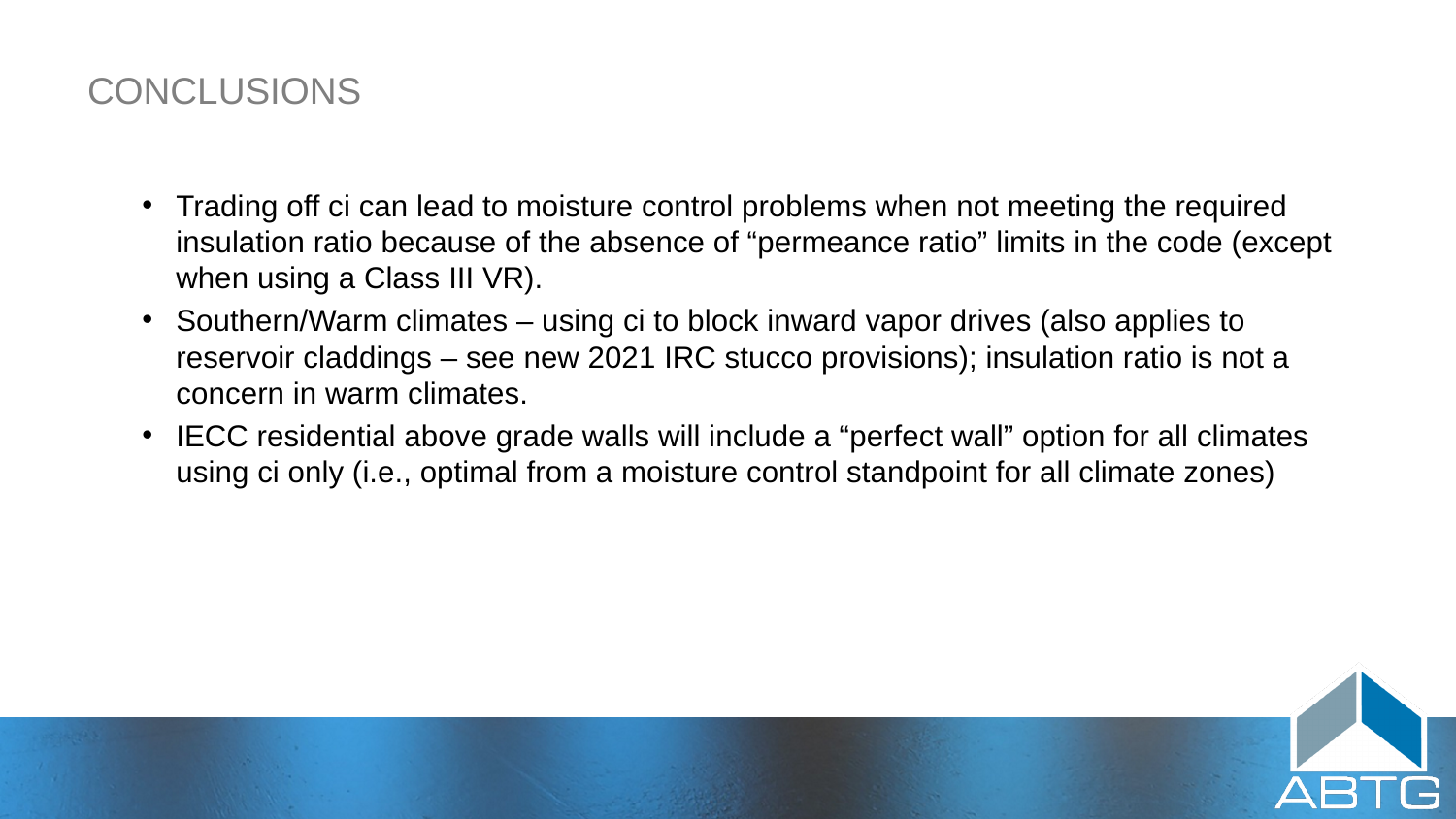

# CONCLUSIONS
Trading off ci can lead to moisture control problems when not meeting the required insulation ratio because of the absence of “permeance ratio” limits in the code (except when using a Class III VR).
Southern/Warm climates – using ci to block inward vapor drives (also applies to reservoir claddings – see new 2021 IRC stucco provisions); insulation ratio is not a concern in warm climates.
IECC residential above grade walls will include a “perfect wall” option for all climates using ci only (i.e., optimal from a moisture control standpoint for all climate zones)